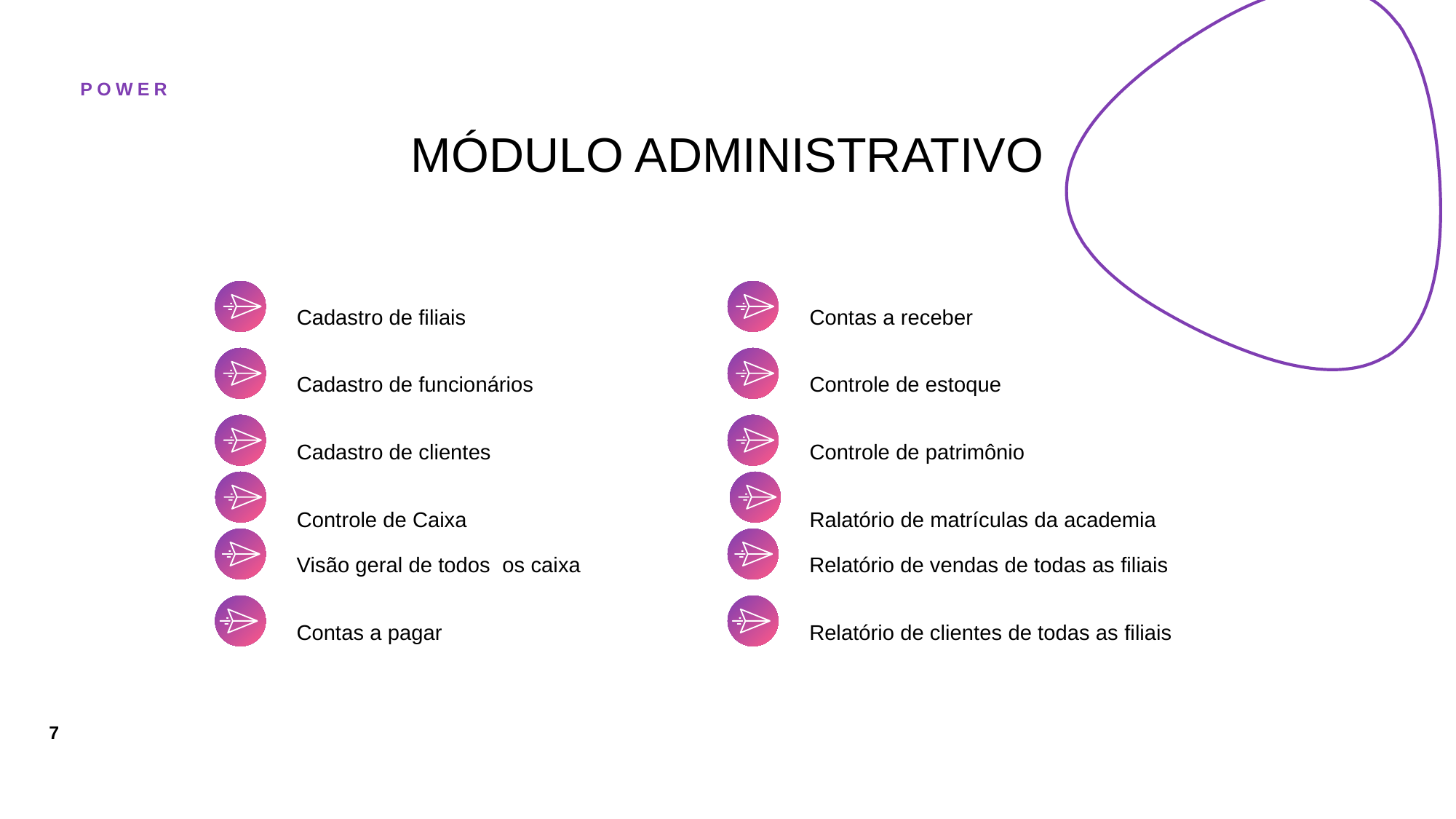

# MÓDULO ADMINISTRATIVO
Cadastro de filiais
Cadastro de funcionários
Cadastro de clientes
Controle de Caixa
Contas a receber
Controle de estoque
Controle de patrimônio
Ralatório de matrículas da academia

Visão geral de todos  os caixa
Contas a pagar
Relatório de vendas de todas as filiais
Relatório de clientes de todas as filiais